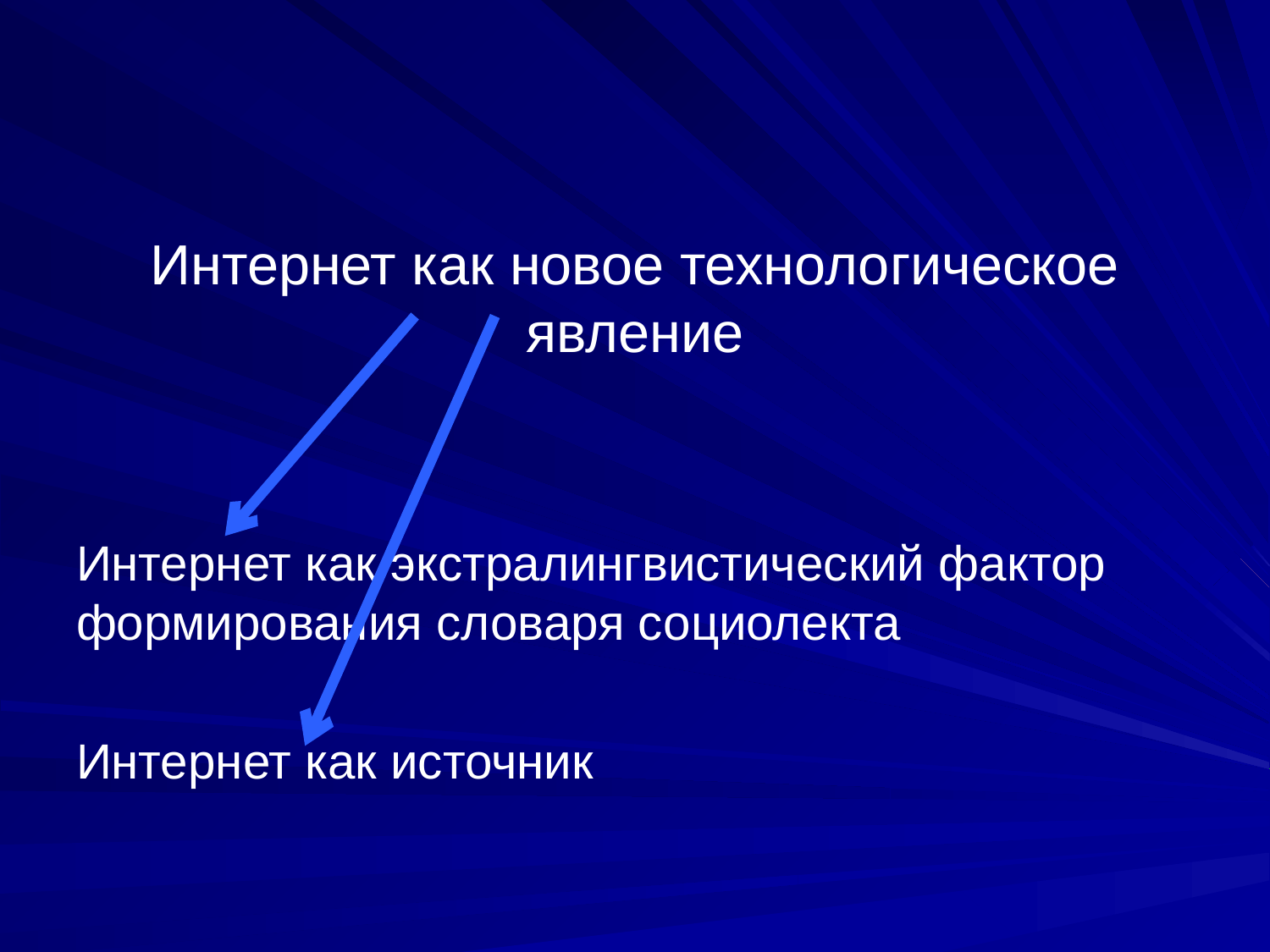

#
Интернет как новое технологическое явление

Интернет как экстралингвистический фактор формирования словаря социолекта

Интернет как источник